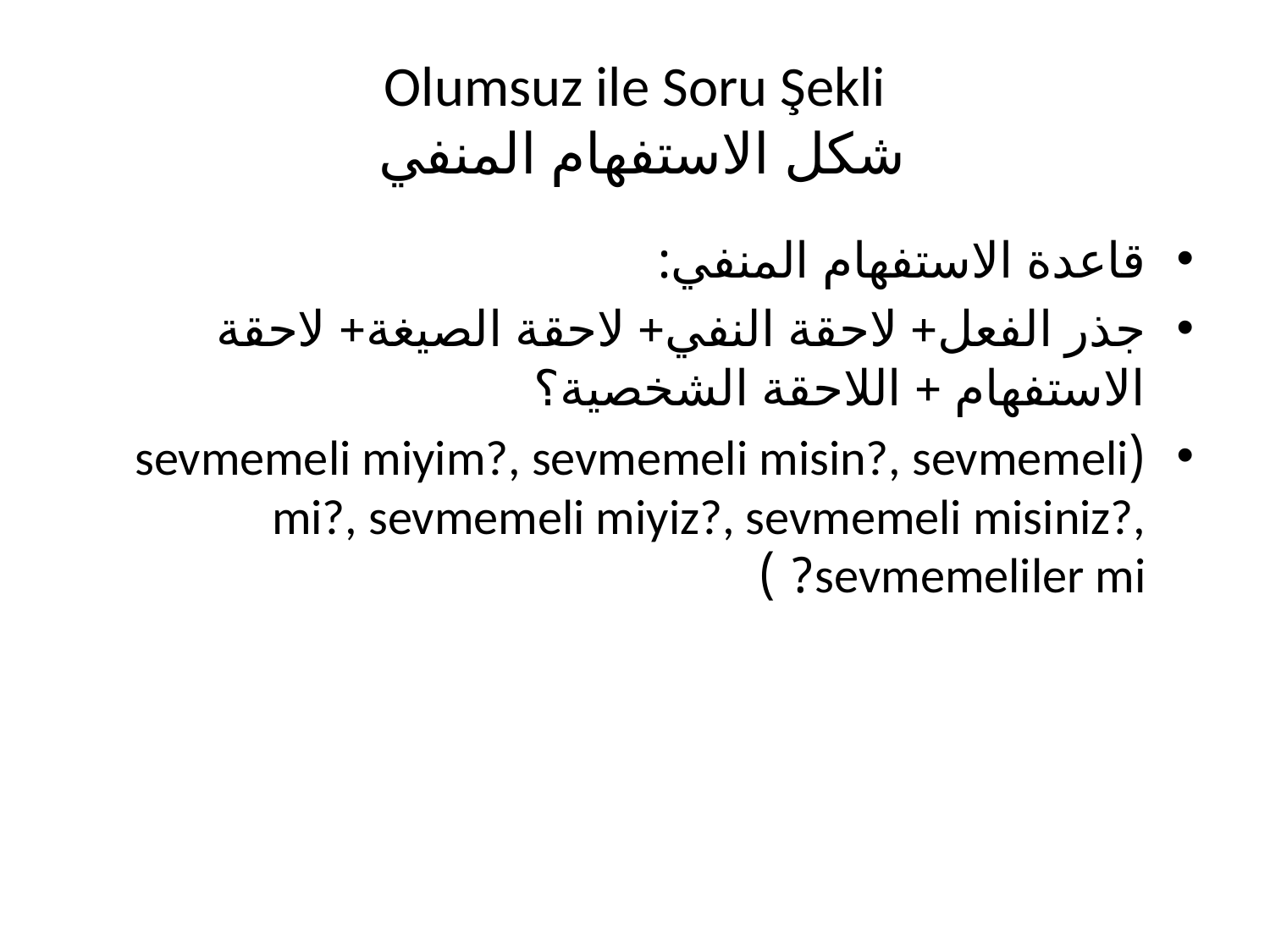

# Olumsuz ile Soru Şekli شكل الاستفهام المنفي
قاعدة الاستفهام المنفي:
جذر الفعل+ لاحقة النفي+ لاحقة الصيغة+ لاحقة الاستفهام + اللاحقة الشخصية؟
(sevmemeli miyim?, sevmemeli misin?, sevmemeli mi?, sevmemeli miyiz?, sevmemeli misiniz?, sevmemeliler mi? )